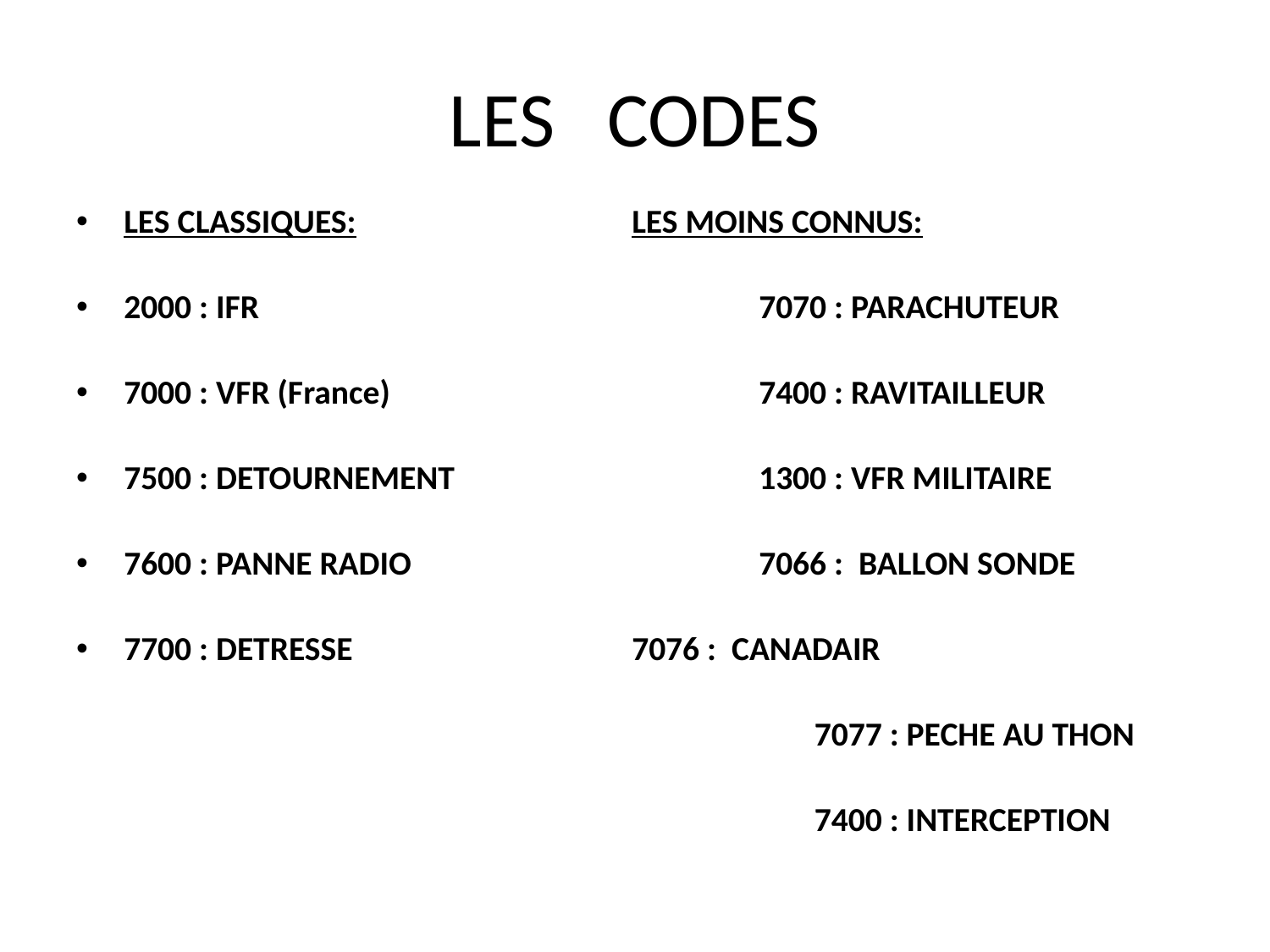

# LES   CODES
LES CLASSIQUES:			LES MOINS CONNUS:

2000 : IFR				7070 : PARACHUTEUR

7000 : VFR (France)			7400 : RAVITAILLEUR

7500 : DETOURNEMENT			1300 : VFR MILITAIRE

7600 : PANNE RADIO			7066 :  BALLON SONDE

7700 : DETRESSE			7076 :  CANADAIR

						7077 : PECHE AU THON

						7400 : INTERCEPTION